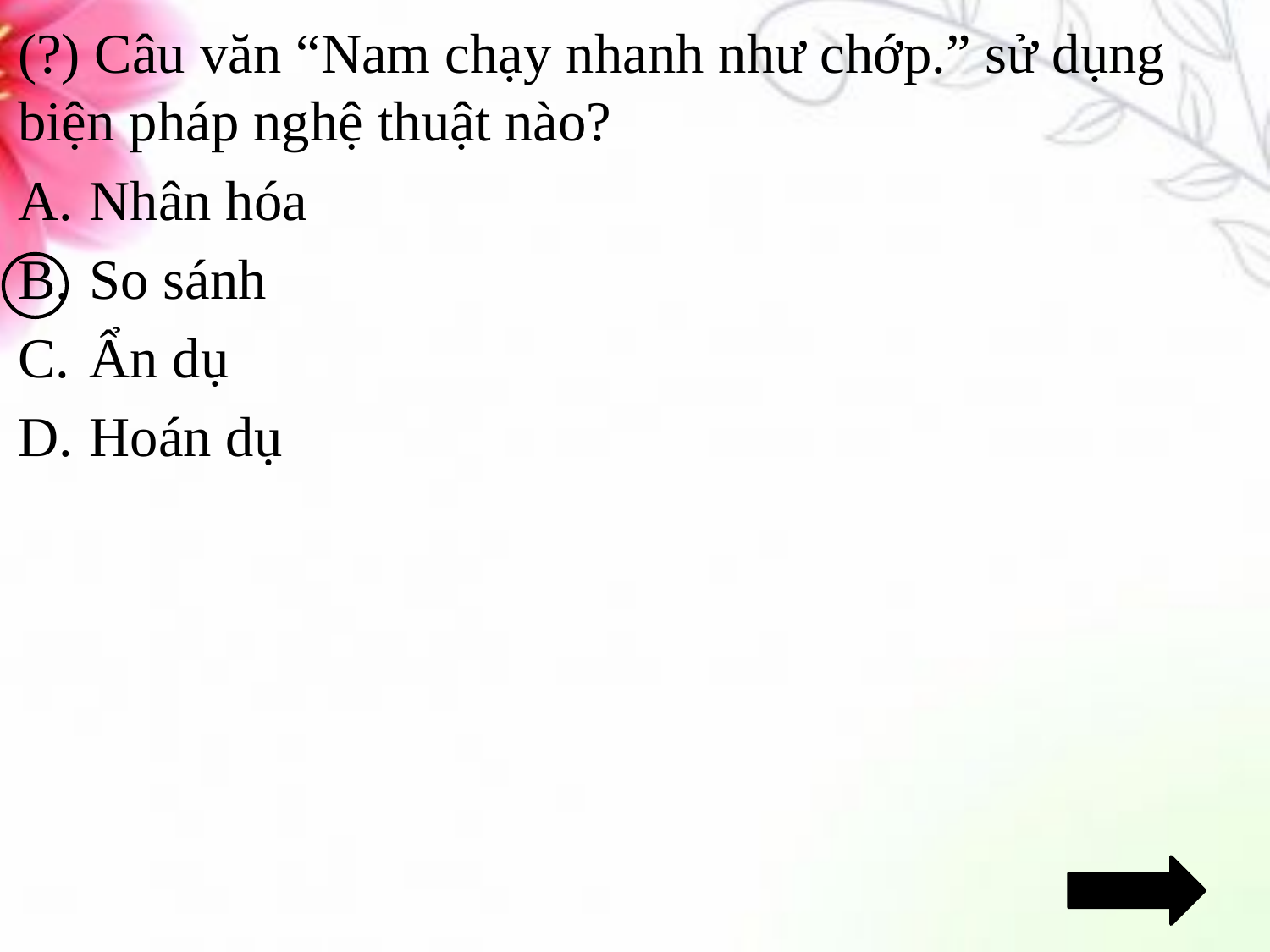

(?) Câu văn “Nam chạy nhanh như chớp.” sử dụng biện pháp nghệ thuật nào?
Nhân hóa
So sánh
Ẩn dụ
Hoán dụ